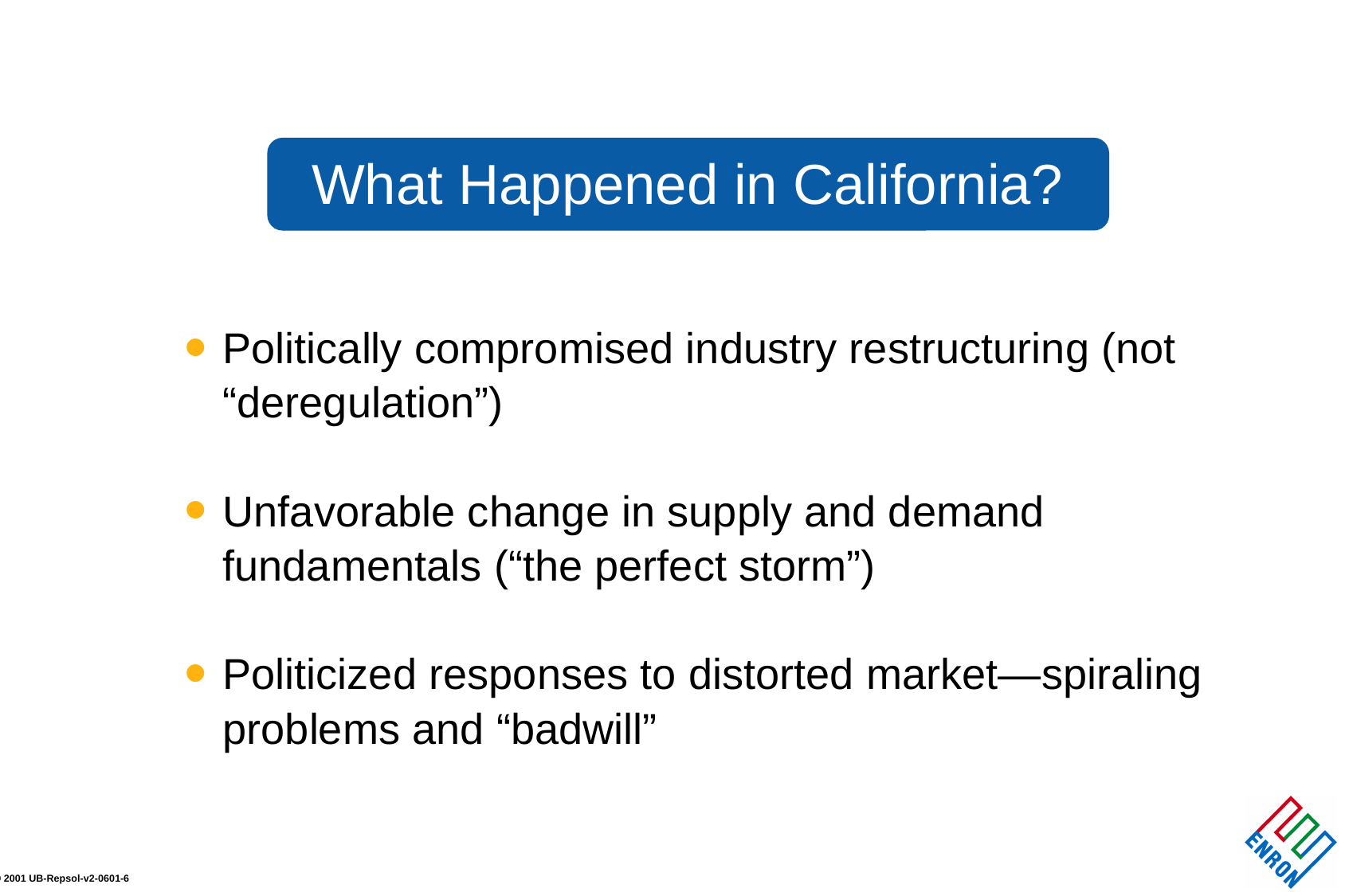

What Happened in California?
Politically compromised industry restructuring (not “deregulation”)

Unfavorable change in supply and demand fundamentals (“the perfect storm”)

Politicized responses to distorted market—spiraling problems and “badwill”